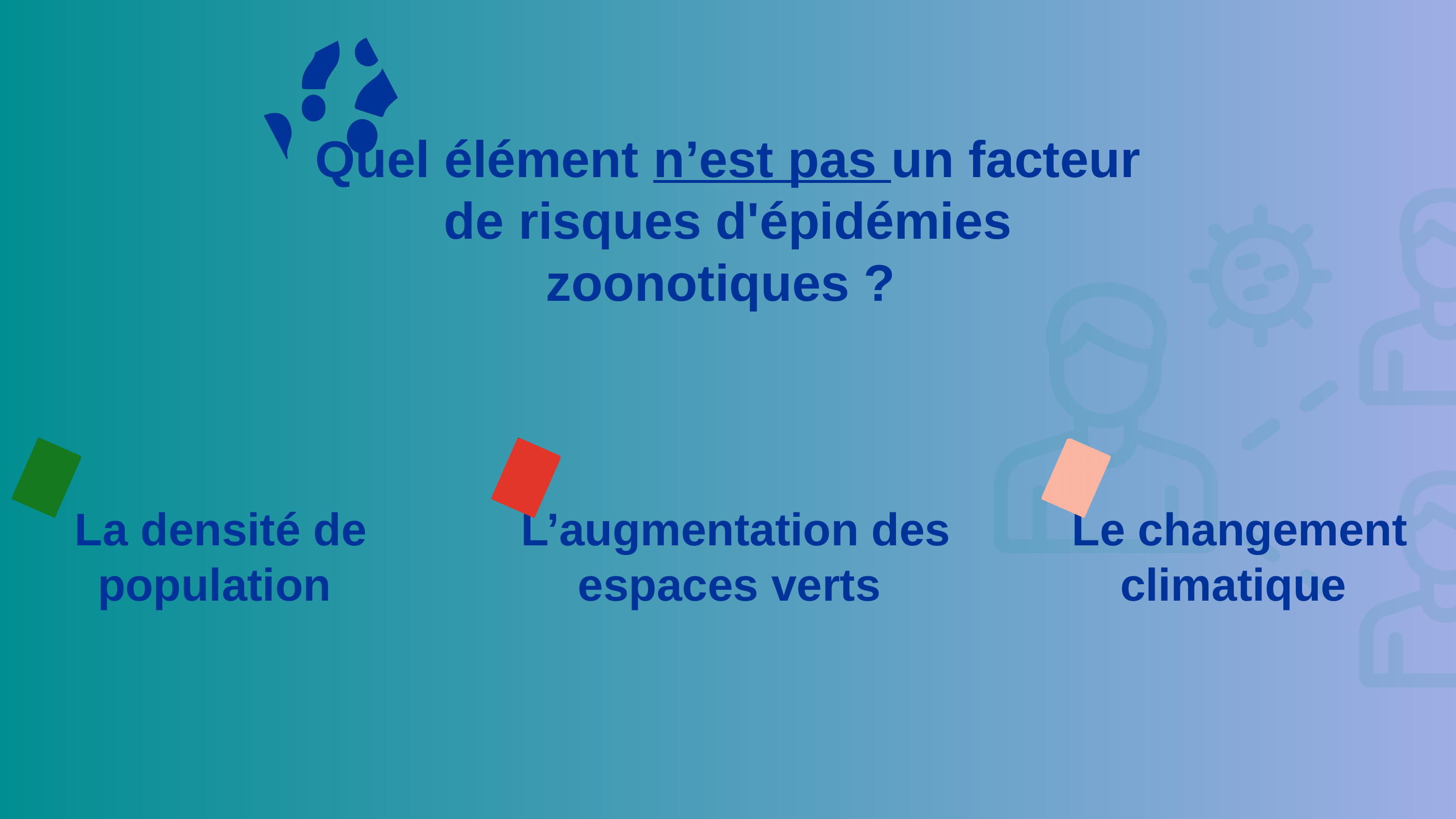

Quel élément n’est pas un facteur de risques d'épidémies zoonotiques ?

La densité de population
L’augmentation des espaces verts
Le changement climatique